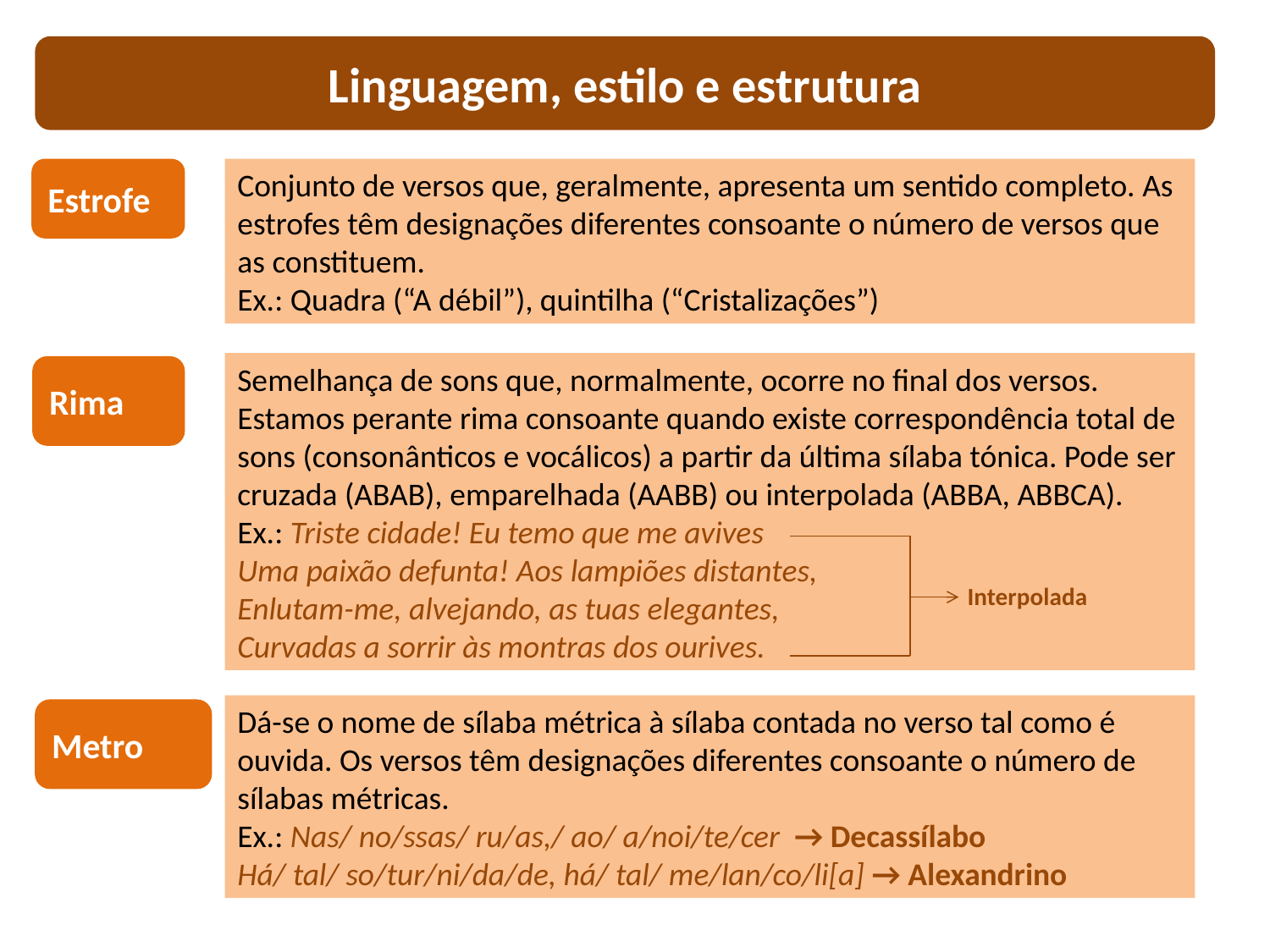

Linguagem, estilo e estrutura
Estrofe
Conjunto de versos que, geralmente, apresenta um sentido completo. As estrofes têm designações diferentes consoante o número de versos que as constituem.
Ex.: Quadra (“A débil”), quintilha (“Cristalizações”)
Semelhança de sons que, normalmente, ocorre no final dos versos. Estamos perante rima consoante quando existe correspondência total de sons (consonânticos e vocálicos) a partir da última sílaba tónica. Pode ser cruzada (ABAB), emparelhada (AABB) ou interpolada (ABBA, ABBCA).
Ex.: Triste cidade! Eu temo que me avives
Uma paixão defunta! Aos lampiões distantes,
Enlutam-me, alvejando, as tuas elegantes,
Curvadas a sorrir às montras dos ourives.
Rima
Interpolada

Dá-se o nome de sílaba métrica à sílaba contada no verso tal como é ouvida. Os versos têm designações diferentes consoante o número de sílabas métricas.
Ex.: Nas/ no/ssas/ ru/as,/ ao/ a/noi/te/cer  → Decassílabo
Há/ tal/ so/tur/ni/da/de, há/ tal/ me/lan/co/li[a] → Alexandrino
Metro